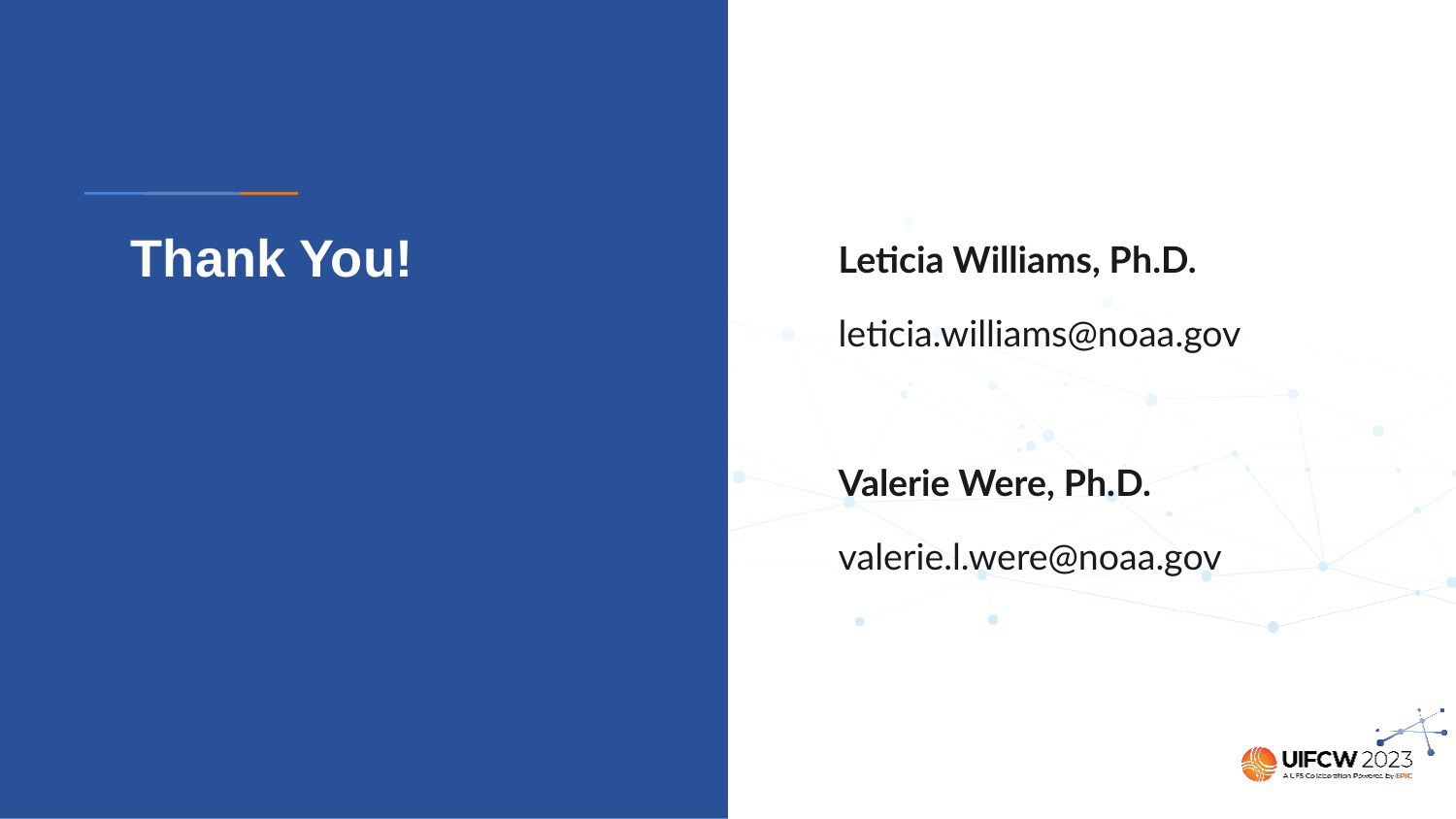

# Thank You!
Leticia Williams, Ph.D.
leticia.williams@noaa.gov

Valerie Were, Ph.D.
valerie.l.were@noaa.gov